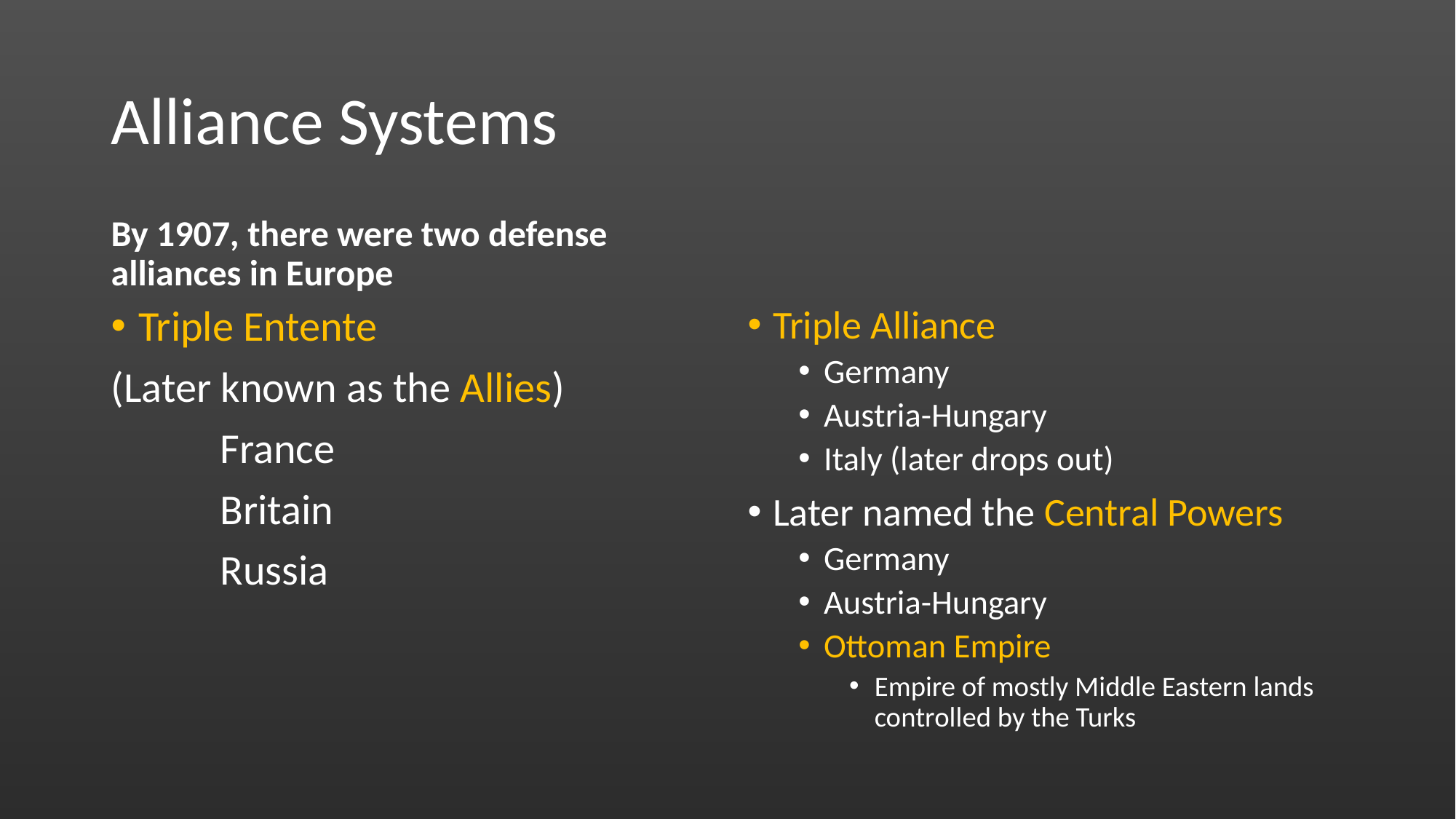

# Alliance Systems
By 1907, there were two defense alliances in Europe

Triple Entente
(Later known as the Allies)
	France
	Britain
	Russia
Triple Alliance
Germany
Austria-Hungary
Italy (later drops out)
Later named the Central Powers
Germany
Austria-Hungary
Ottoman Empire
Empire of mostly Middle Eastern lands controlled by the Turks